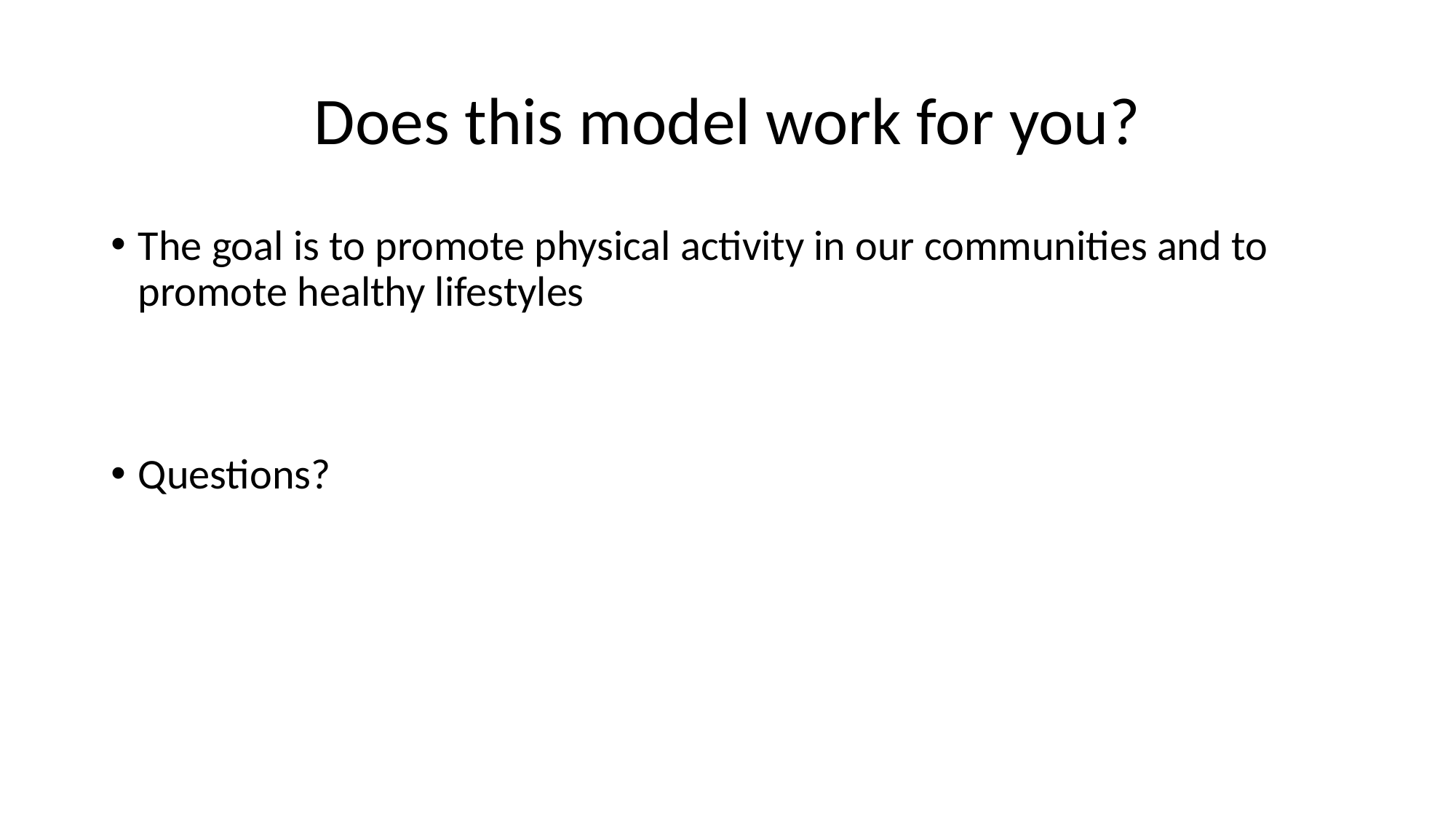

# Does this model work for you?
The goal is to promote physical activity in our communities and to promote healthy lifestyles

Questions?